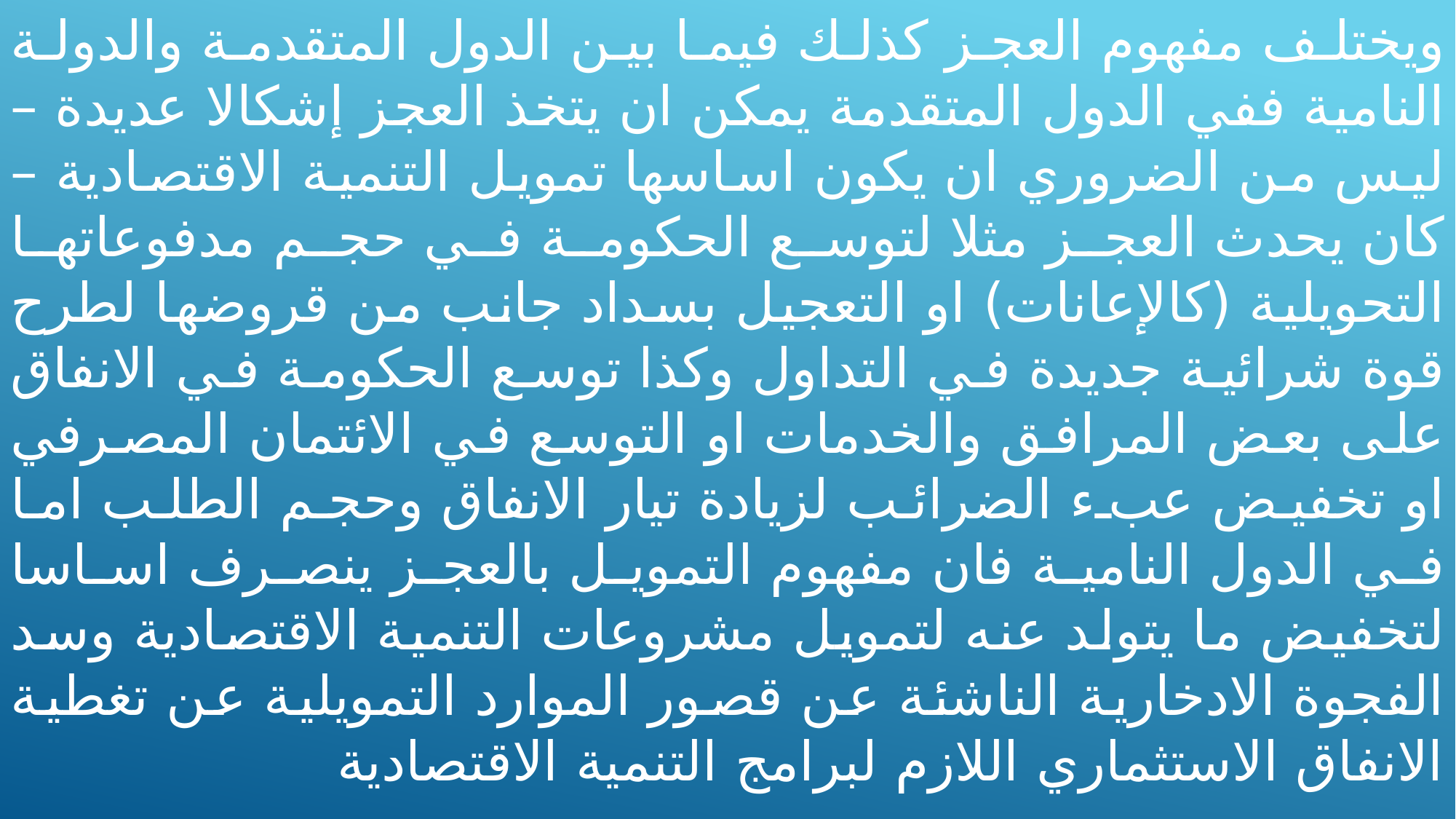

ويختلف مفهوم العجز كذلك فيما بين الدول المتقدمة والدولة النامية ففي الدول المتقدمة يمكن ان يتخذ العجز إشكالا عديدة – ليس من الضروري ان يكون اساسها تمويل التنمية الاقتصادية – كان يحدث العجز مثلا لتوسع الحكومة في حجم مدفوعاتها التحويلية (كالإعانات) او التعجيل بسداد جانب من قروضها لطرح قوة شرائية جديدة في التداول وكذا توسع الحكومة في الانفاق على بعض المرافق والخدمات او التوسع في الائتمان المصرفي او تخفيض عبء الضرائب لزيادة تيار الانفاق وحجم الطلب اما في الدول النامية فان مفهوم التمويل بالعجز ينصرف اساسا لتخفيض ما يتولد عنه لتمويل مشروعات التنمية الاقتصادية وسد الفجوة الادخارية الناشئة عن قصور الموارد التمويلية عن تغطية الانفاق الاستثماري اللازم لبرامج التنمية الاقتصادية